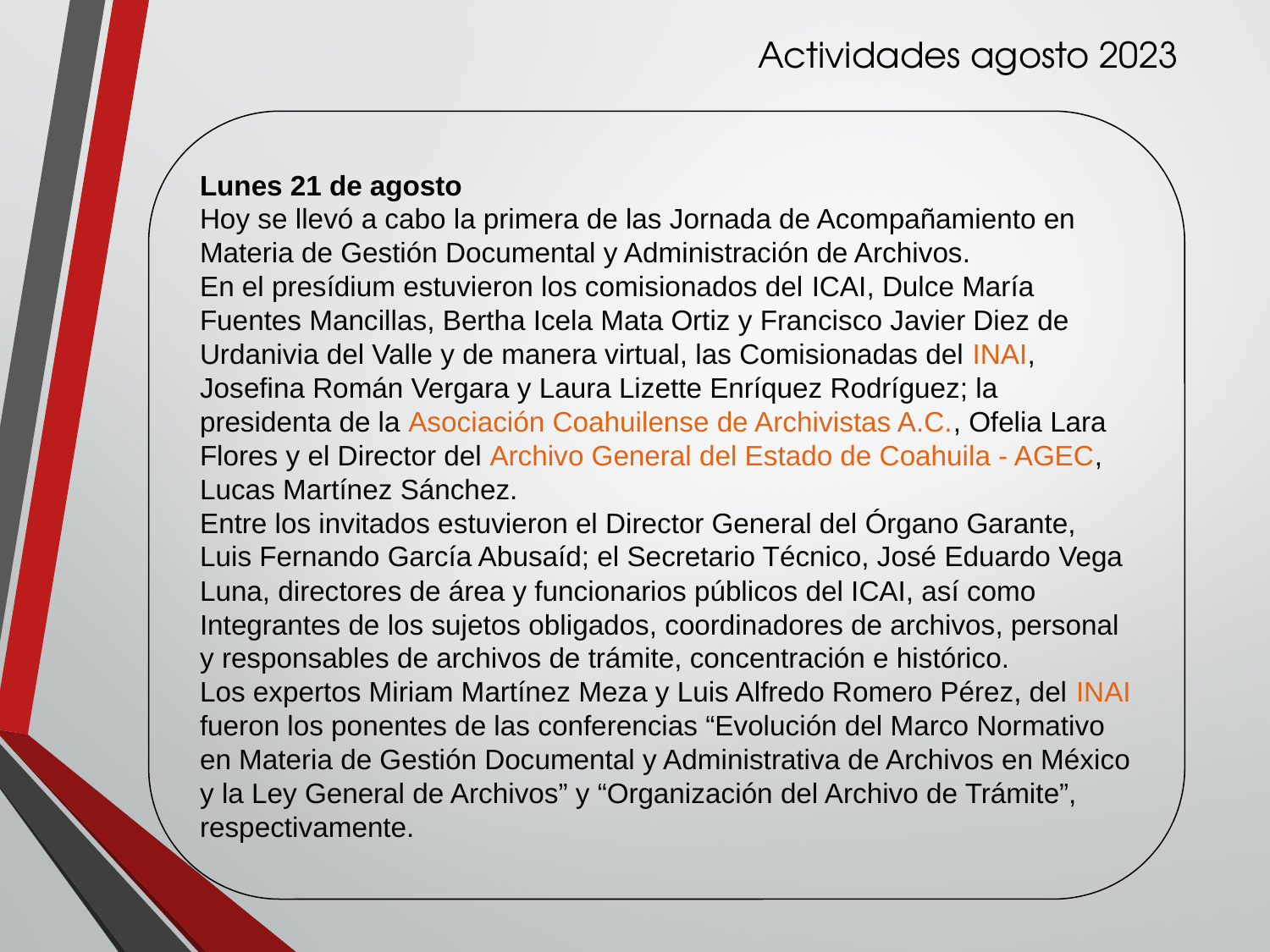

Actividades agosto 2023
Lunes 21 de agosto
Hoy se llevó a cabo la primera de las Jornada de Acompañamiento en Materia de Gestión Documental y Administración de Archivos.
En el presídium estuvieron los comisionados del ICAI, Dulce María Fuentes Mancillas, Bertha Icela Mata Ortiz y Francisco Javier Diez de Urdanivia del Valle y de manera virtual, las Comisionadas del INAI, Josefina Román Vergara y Laura Lizette Enríquez Rodríguez; la presidenta de la Asociación Coahuilense de Archivistas A.C., Ofelia Lara Flores y el Director del Archivo General del Estado de Coahuila - AGEC, Lucas Martínez Sánchez.
Entre los invitados estuvieron el Director General del Órgano Garante, Luis Fernando García Abusaíd; el Secretario Técnico, José Eduardo Vega Luna, directores de área y funcionarios públicos del ICAI, así como Integrantes de los sujetos obligados, coordinadores de archivos, personal y responsables de archivos de trámite, concentración e histórico.
Los expertos Miriam Martínez Meza y Luis Alfredo Romero Pérez, del INAI fueron los ponentes de las conferencias “Evolución del Marco Normativo en Materia de Gestión Documental y Administrativa de Archivos en México y la Ley General de Archivos” y “Organización del Archivo de Trámite”, respectivamente.